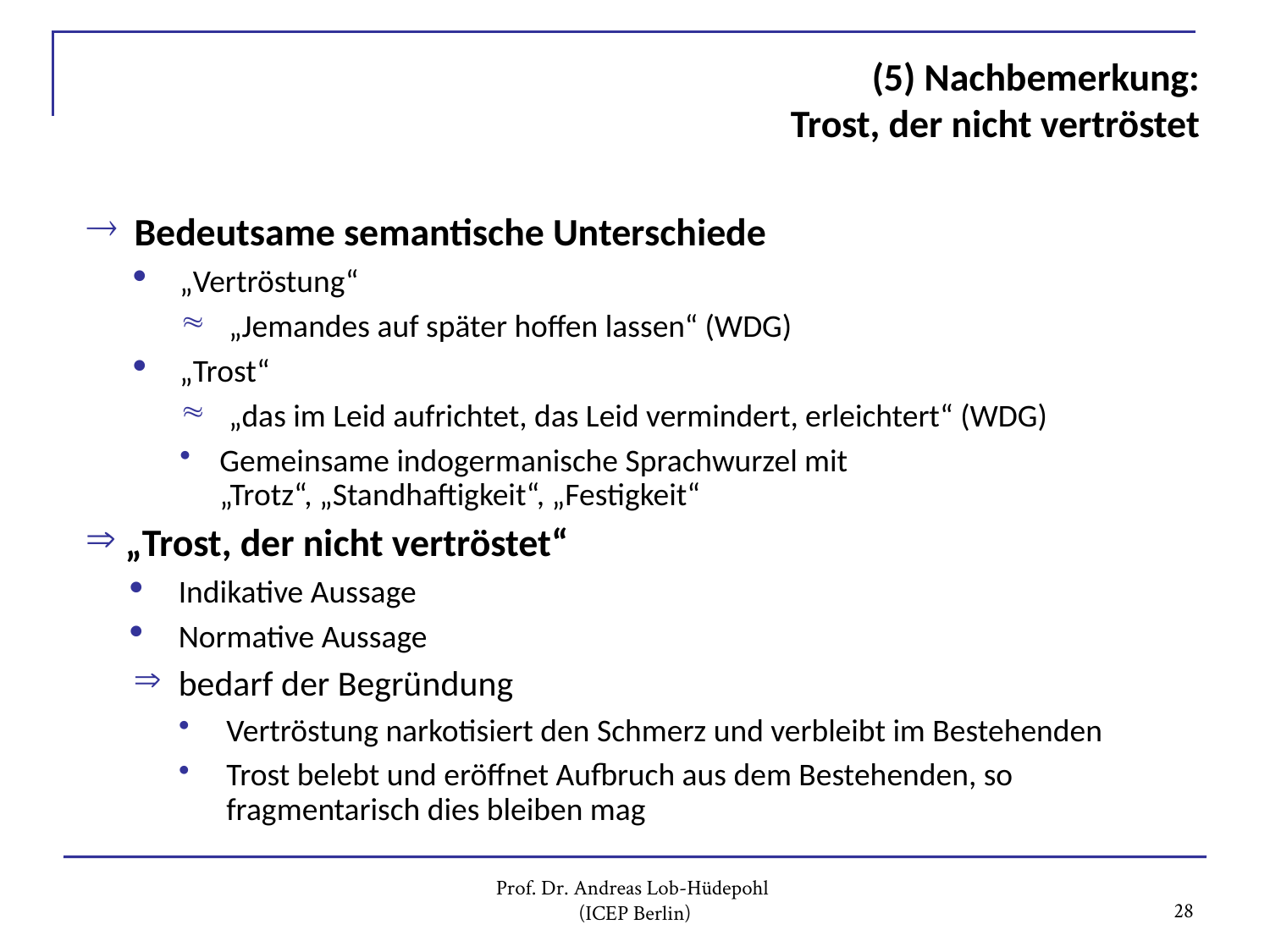

# (5) Nachbemerkung: Trost, der nicht vertröstet
Bedeutsame semantische Unterschiede
„Vertröstung“
„Jemandes auf später hoffen lassen“ (WDG)
„Trost“
„das im Leid aufrichtet, das Leid vermindert, erleichtert“ (WDG)
Gemeinsame indogermanische Sprachwurzel mit
„Trotz“, „Standhaftigkeit“, „Festigkeit“
„Trost, der nicht vertröstet“
Indikative Aussage
Normative Aussage
bedarf der Begründung
Vertröstung narkotisiert den Schmerz und verbleibt im Bestehenden
Trost belebt und eröffnet Aufbruch aus dem Bestehenden, so fragmentarisch dies bleiben mag
28
Prof. Dr. Andreas Lob-Hüdepohl
(ICEP Berlin)